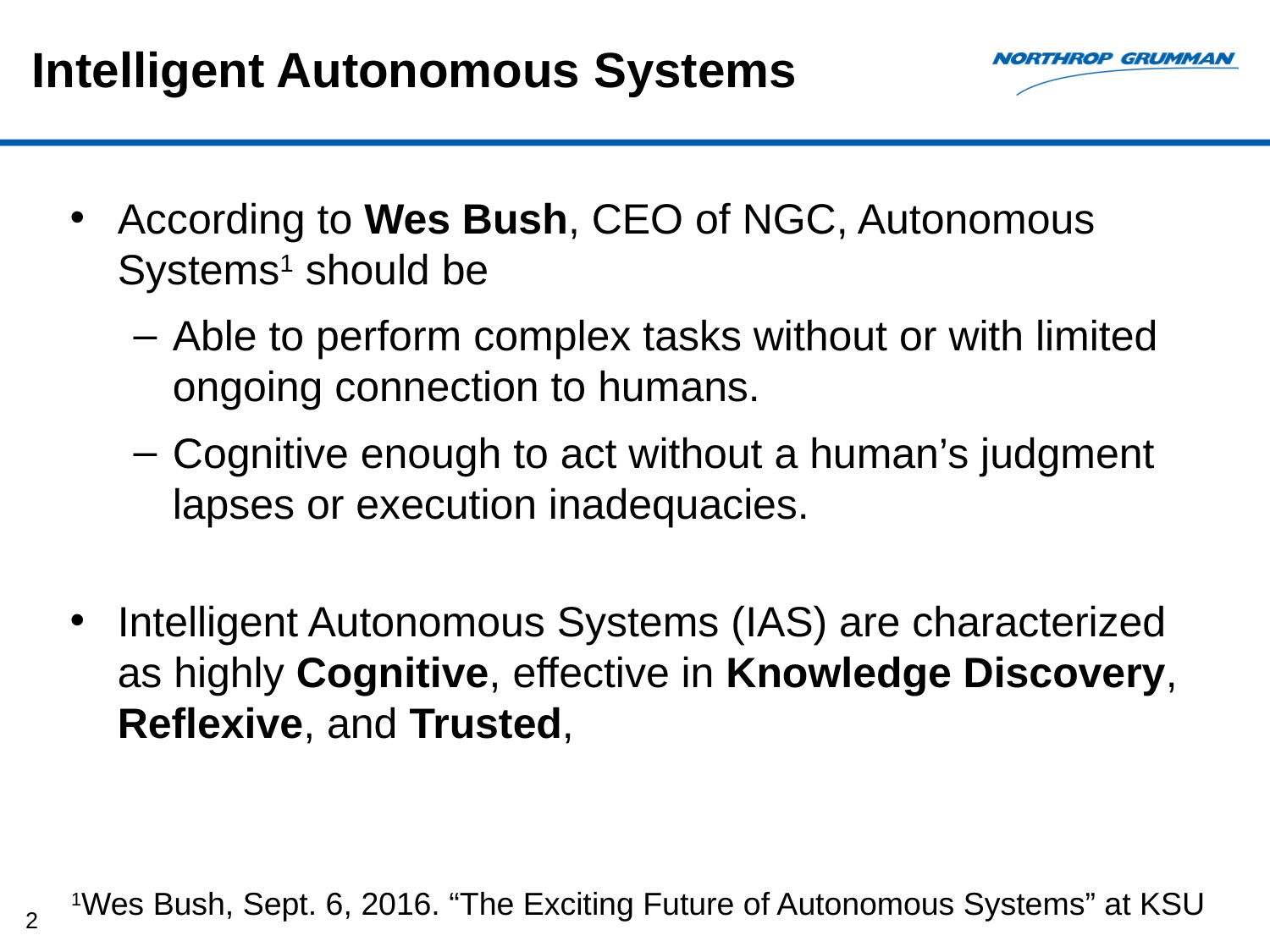

# Intelligent Autonomous Systems

According to Wes Bush, CEO of NGC, Autonomous Systems1 should be
Able to perform complex tasks without or with limited ongoing connection to humans.
Cognitive enough to act without a human’s judgment lapses or execution inadequacies.

Intelligent Autonomous Systems (IAS) are characterized as highly Cognitive, effective in Knowledge Discovery, Reflexive, and Trusted,

1Wes Bush, Sept. 6, 2016. “The Exciting Future of Autonomous Systems” at KSU
2